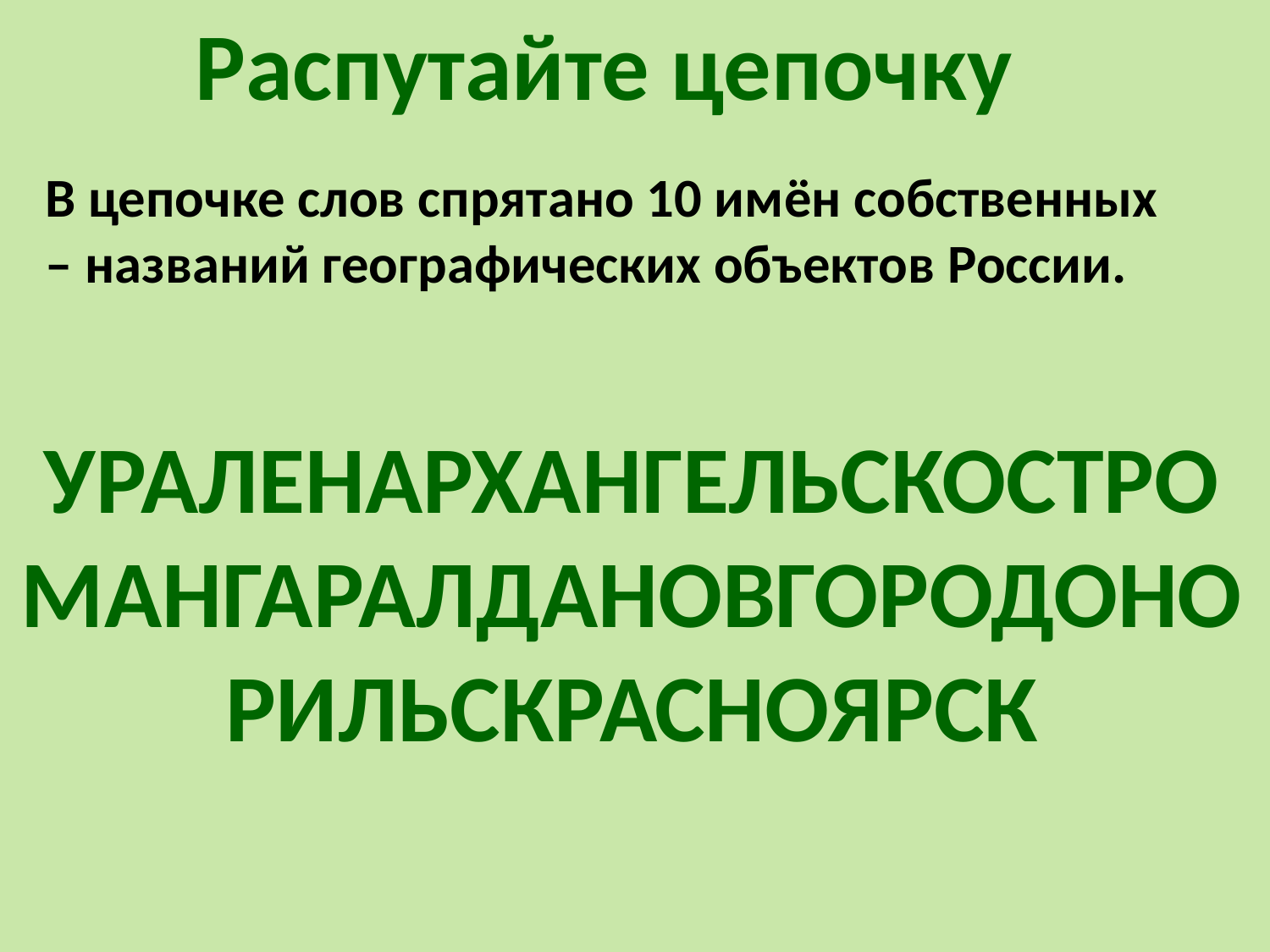

Распутайте цепочку
В цепочке слов спрятано 10 имён собственных – названий географических объектов России.
УРАЛЕНАРХАНГЕЛЬСКОСТРО
МАНГАРАЛДАНОВГОРОДОНО
РИЛЬСКРАСНОЯРСК